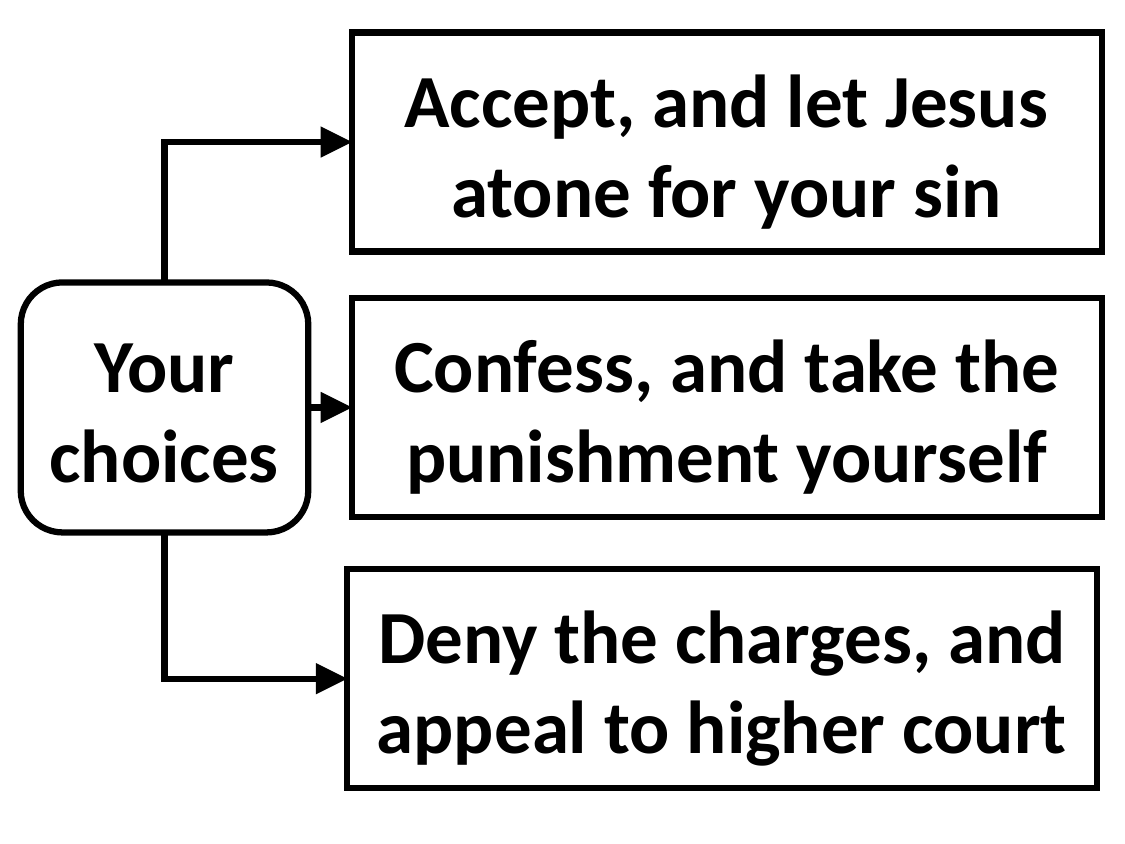

Accept, and let Jesus atone for your sin
Your choices
Confess, and take the punishment yourself
Deny the charges, and appeal to higher court